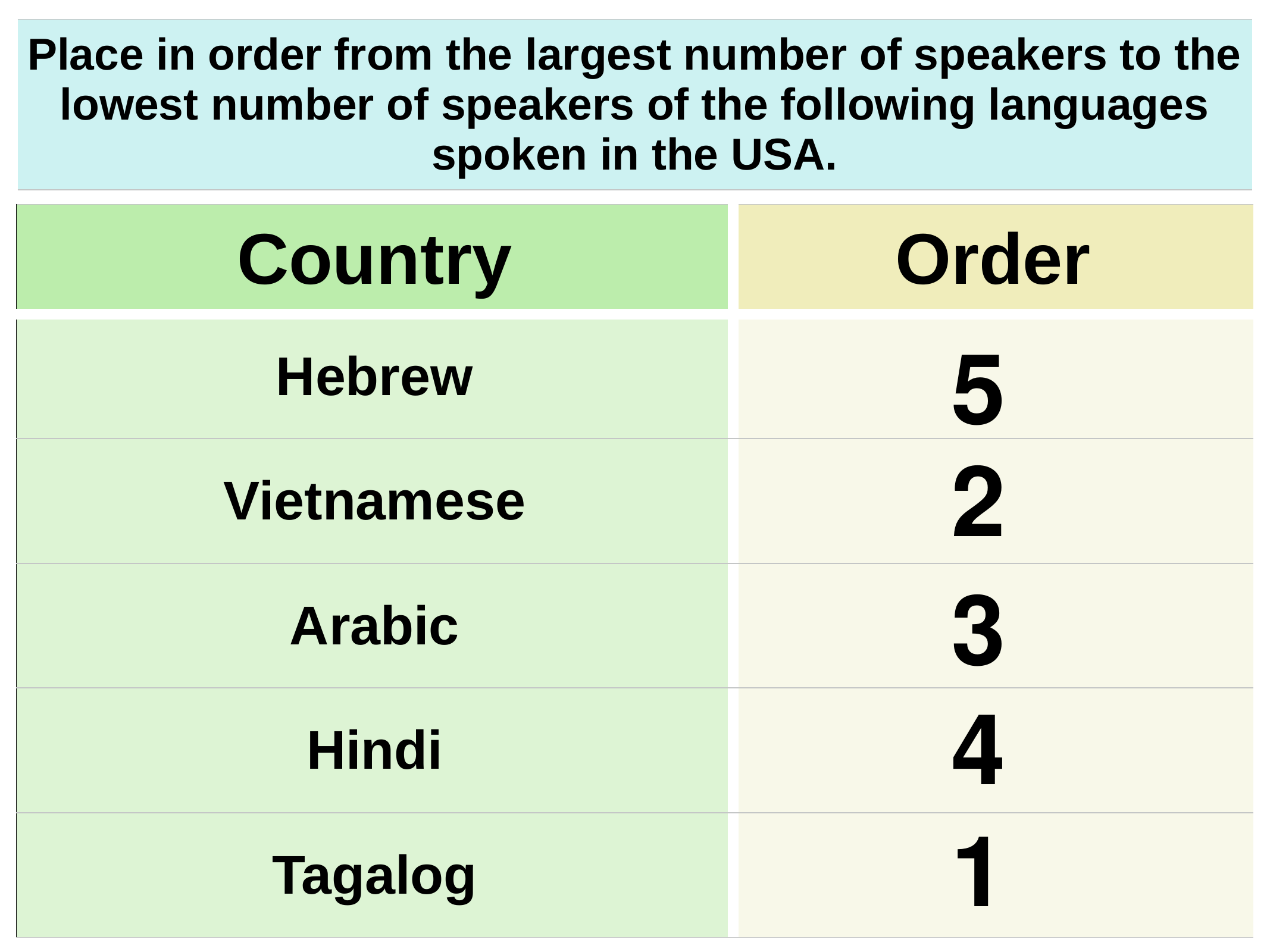

| Place in order from the largest number of speakers to the lowest number of speakers of the following languages spoken in the USA. |
| --- |
| Country | Order |
| --- | --- |
| Hebrew |  |
| Vietnamese |  |
| Arabic |  |
| Hindi |  |
| Tagalog |  |
5
2
3
4
1